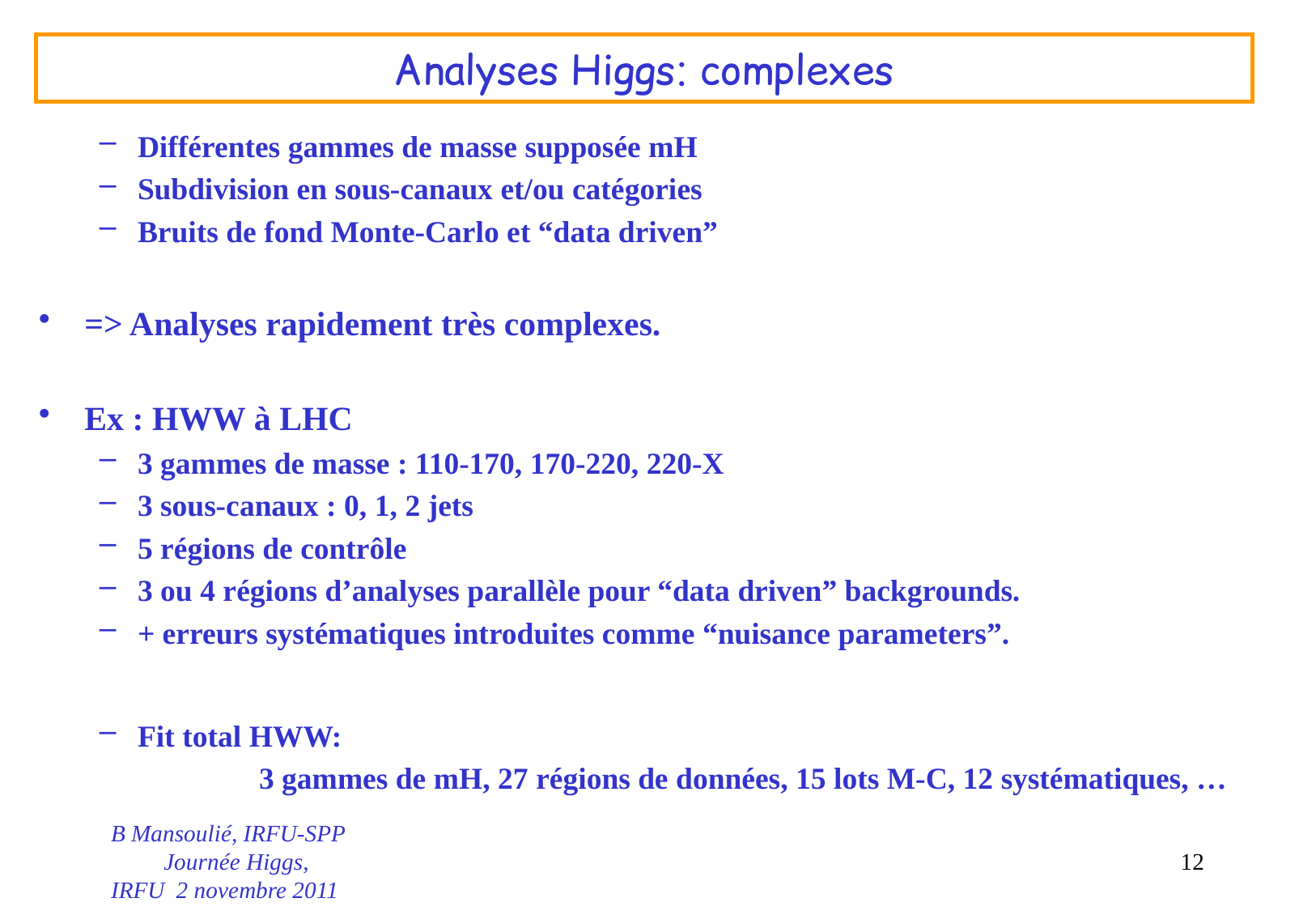

# Analyses Higgs: complexes
Différentes gammes de masse supposée mH
Subdivision en sous-canaux et/ou catégories
Bruits de fond Monte-Carlo et “data driven”

=> Analyses rapidement très complexes.

Ex : HWW à LHC
3 gammes de masse : 110-170, 170-220, 220-X
3 sous-canaux : 0, 1, 2 jets
5 régions de contrôle
3 ou 4 régions d’analyses parallèle pour “data driven” backgrounds.
+ erreurs systématiques introduites comme “nuisance parameters”.

Fit total HWW:
		3 gammes de mH, 27 régions de données, 15 lots M-C, 12 systématiques, …

B Mansoulié, IRFU-SPP            Journée Higgs, IRFU  2 novembre 2011
12